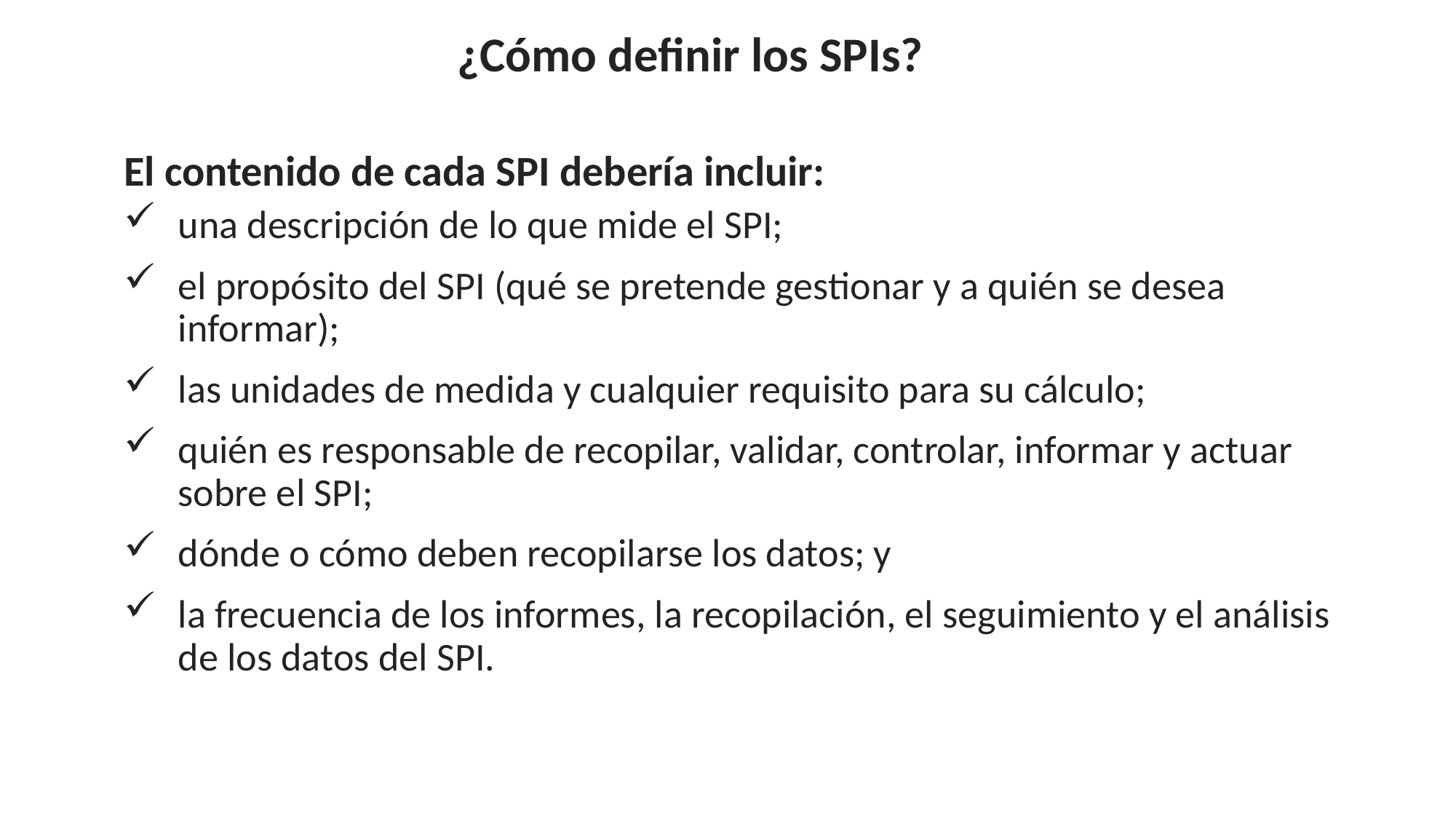

¿Cómo definir los SPIs?
El contenido de cada SPI debería incluir:
una descripción de lo que mide el SPI;
el propósito del SPI (qué se pretende gestionar y a quién se desea informar);
las unidades de medida y cualquier requisito para su cálculo;
quién es responsable de recopilar, validar, controlar, informar y actuar sobre el SPI;
dónde o cómo deben recopilarse los datos; y
la frecuencia de los informes, la recopilación, el seguimiento y el análisis de los datos del SPI.